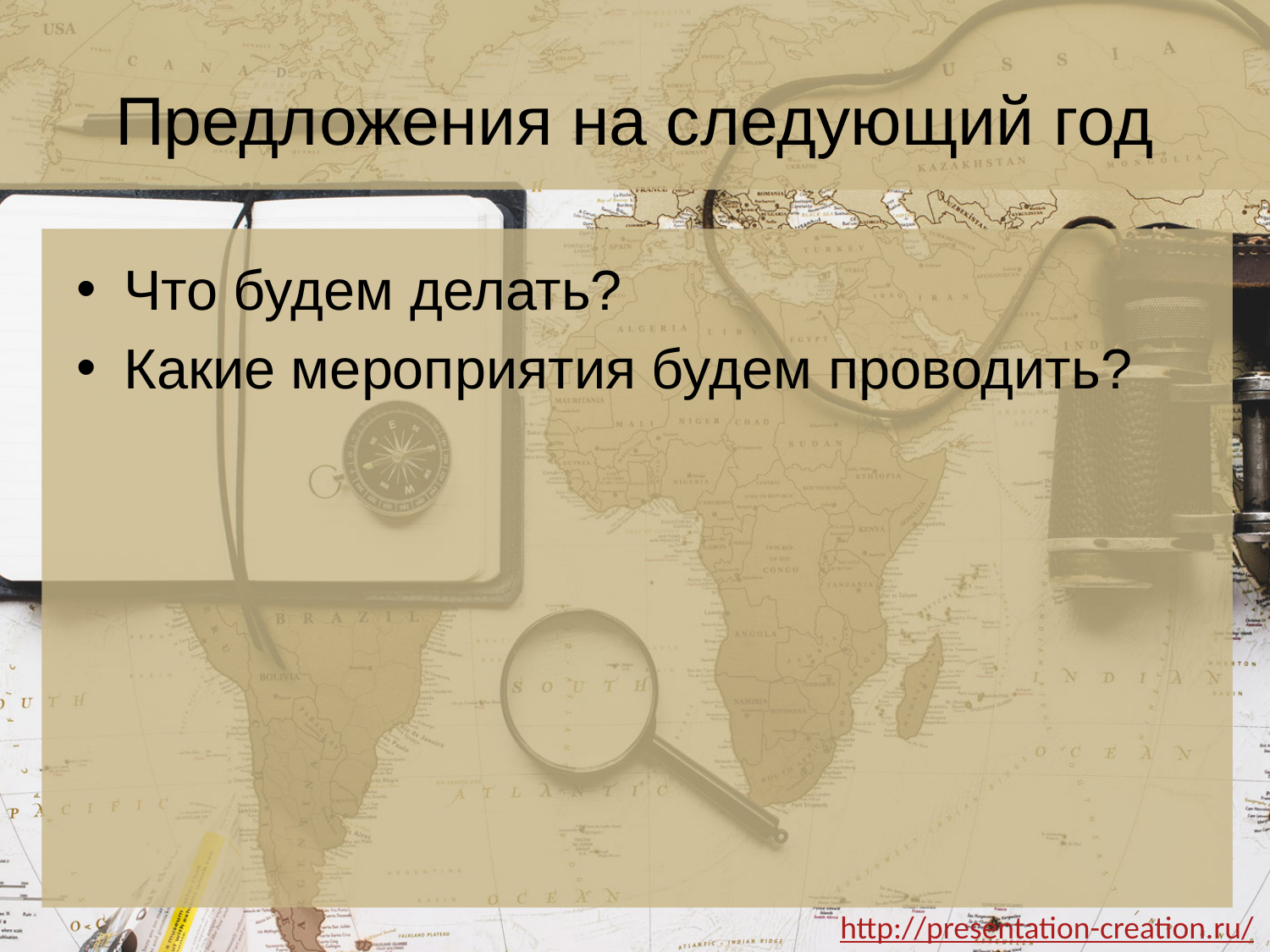

# Предложения на следующий год
Что будем делать?
Какие мероприятия будем проводить?